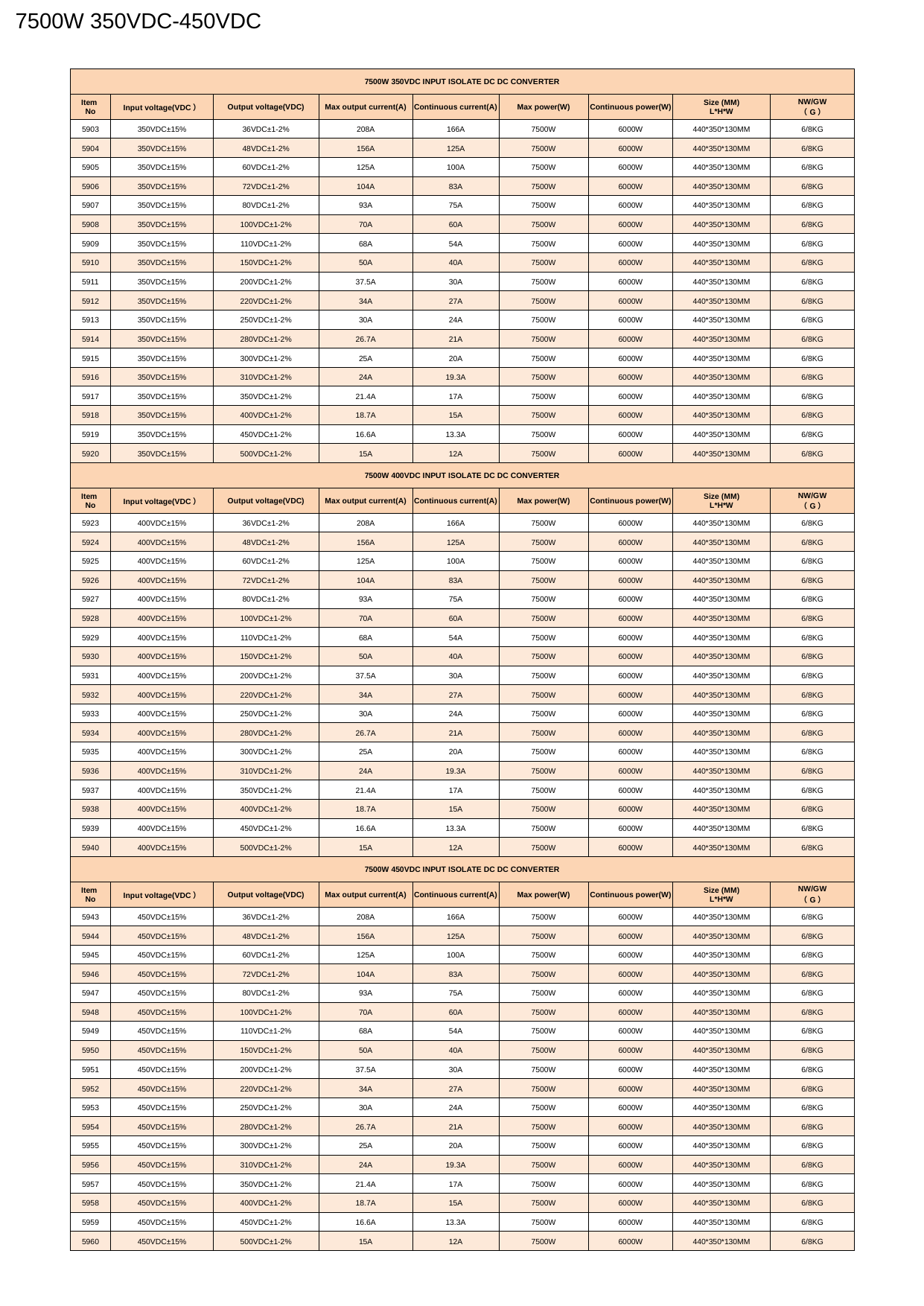

7500W 350VDC-450VDC
| 7500W 350VDC INPUT ISOLATE DC DC CONVERTER |  |  |  |  |  |  |  |  |
| --- | --- | --- | --- | --- | --- | --- | --- | --- |
| Item No | Input voltage(VDC） | Output voltage(VDC) | Max output current(A) | Continuous current(A) | Max power(W) | Continuous power(W) | Size (MM) L\*H\*W | NW/GW （G） |
| 5903 | 350VDC±15% | 36VDC±1-2% | 208A | 166A | 7500W | 6000W | 440\*350\*130MM | 6/8KG |
| 5904 | 350VDC±15% | 48VDC±1-2% | 156A | 125A | 7500W | 6000W | 440\*350\*130MM | 6/8KG |
| 5905 | 350VDC±15% | 60VDC±1-2% | 125A | 100A | 7500W | 6000W | 440\*350\*130MM | 6/8KG |
| 5906 | 350VDC±15% | 72VDC±1-2% | 104A | 83A | 7500W | 6000W | 440\*350\*130MM | 6/8KG |
| 5907 | 350VDC±15% | 80VDC±1-2% | 93A | 75A | 7500W | 6000W | 440\*350\*130MM | 6/8KG |
| 5908 | 350VDC±15% | 100VDC±1-2% | 70A | 60A | 7500W | 6000W | 440\*350\*130MM | 6/8KG |
| 5909 | 350VDC±15% | 110VDC±1-2% | 68A | 54A | 7500W | 6000W | 440\*350\*130MM | 6/8KG |
| 5910 | 350VDC±15% | 150VDC±1-2% | 50A | 40A | 7500W | 6000W | 440\*350\*130MM | 6/8KG |
| 5911 | 350VDC±15% | 200VDC±1-2% | 37.5A | 30A | 7500W | 6000W | 440\*350\*130MM | 6/8KG |
| 5912 | 350VDC±15% | 220VDC±1-2% | 34A | 27A | 7500W | 6000W | 440\*350\*130MM | 6/8KG |
| 5913 | 350VDC±15% | 250VDC±1-2% | 30A | 24A | 7500W | 6000W | 440\*350\*130MM | 6/8KG |
| 5914 | 350VDC±15% | 280VDC±1-2% | 26.7A | 21A | 7500W | 6000W | 440\*350\*130MM | 6/8KG |
| 5915 | 350VDC±15% | 300VDC±1-2% | 25A | 20A | 7500W | 6000W | 440\*350\*130MM | 6/8KG |
| 5916 | 350VDC±15% | 310VDC±1-2% | 24A | 19.3A | 7500W | 6000W | 440\*350\*130MM | 6/8KG |
| 5917 | 350VDC±15% | 350VDC±1-2% | 21.4A | 17A | 7500W | 6000W | 440\*350\*130MM | 6/8KG |
| 5918 | 350VDC±15% | 400VDC±1-2% | 18.7A | 15A | 7500W | 6000W | 440\*350\*130MM | 6/8KG |
| 5919 | 350VDC±15% | 450VDC±1-2% | 16.6A | 13.3A | 7500W | 6000W | 440\*350\*130MM | 6/8KG |
| 5920 | 350VDC±15% | 500VDC±1-2% | 15A | 12A | 7500W | 6000W | 440\*350\*130MM | 6/8KG |
| 7500W 400VDC INPUT ISOLATE DC DC CONVERTER |  |  |  |  |  |  |  |  |
| Item No | Input voltage(VDC） | Output voltage(VDC) | Max output current(A) | Continuous current(A) | Max power(W) | Continuous power(W) | Size (MM) L\*H\*W | NW/GW （G） |
| 5923 | 400VDC±15% | 36VDC±1-2% | 208A | 166A | 7500W | 6000W | 440\*350\*130MM | 6/8KG |
| 5924 | 400VDC±15% | 48VDC±1-2% | 156A | 125A | 7500W | 6000W | 440\*350\*130MM | 6/8KG |
| 5925 | 400VDC±15% | 60VDC±1-2% | 125A | 100A | 7500W | 6000W | 440\*350\*130MM | 6/8KG |
| 5926 | 400VDC±15% | 72VDC±1-2% | 104A | 83A | 7500W | 6000W | 440\*350\*130MM | 6/8KG |
| 5927 | 400VDC±15% | 80VDC±1-2% | 93A | 75A | 7500W | 6000W | 440\*350\*130MM | 6/8KG |
| 5928 | 400VDC±15% | 100VDC±1-2% | 70A | 60A | 7500W | 6000W | 440\*350\*130MM | 6/8KG |
| 5929 | 400VDC±15% | 110VDC±1-2% | 68A | 54A | 7500W | 6000W | 440\*350\*130MM | 6/8KG |
| 5930 | 400VDC±15% | 150VDC±1-2% | 50A | 40A | 7500W | 6000W | 440\*350\*130MM | 6/8KG |
| 5931 | 400VDC±15% | 200VDC±1-2% | 37.5A | 30A | 7500W | 6000W | 440\*350\*130MM | 6/8KG |
| 5932 | 400VDC±15% | 220VDC±1-2% | 34A | 27A | 7500W | 6000W | 440\*350\*130MM | 6/8KG |
| 5933 | 400VDC±15% | 250VDC±1-2% | 30A | 24A | 7500W | 6000W | 440\*350\*130MM | 6/8KG |
| 5934 | 400VDC±15% | 280VDC±1-2% | 26.7A | 21A | 7500W | 6000W | 440\*350\*130MM | 6/8KG |
| 5935 | 400VDC±15% | 300VDC±1-2% | 25A | 20A | 7500W | 6000W | 440\*350\*130MM | 6/8KG |
| 5936 | 400VDC±15% | 310VDC±1-2% | 24A | 19.3A | 7500W | 6000W | 440\*350\*130MM | 6/8KG |
| 5937 | 400VDC±15% | 350VDC±1-2% | 21.4A | 17A | 7500W | 6000W | 440\*350\*130MM | 6/8KG |
| 5938 | 400VDC±15% | 400VDC±1-2% | 18.7A | 15A | 7500W | 6000W | 440\*350\*130MM | 6/8KG |
| 5939 | 400VDC±15% | 450VDC±1-2% | 16.6A | 13.3A | 7500W | 6000W | 440\*350\*130MM | 6/8KG |
| 5940 | 400VDC±15% | 500VDC±1-2% | 15A | 12A | 7500W | 6000W | 440\*350\*130MM | 6/8KG |
| 7500W 450VDC INPUT ISOLATE DC DC CONVERTER |  |  |  |  |  |  |  |  |
| Item No | Input voltage(VDC） | Output voltage(VDC) | Max output current(A) | Continuous current(A) | Max power(W) | Continuous power(W) | Size (MM) L\*H\*W | NW/GW （G） |
| 5943 | 450VDC±15% | 36VDC±1-2% | 208A | 166A | 7500W | 6000W | 440\*350\*130MM | 6/8KG |
| 5944 | 450VDC±15% | 48VDC±1-2% | 156A | 125A | 7500W | 6000W | 440\*350\*130MM | 6/8KG |
| 5945 | 450VDC±15% | 60VDC±1-2% | 125A | 100A | 7500W | 6000W | 440\*350\*130MM | 6/8KG |
| 5946 | 450VDC±15% | 72VDC±1-2% | 104A | 83A | 7500W | 6000W | 440\*350\*130MM | 6/8KG |
| 5947 | 450VDC±15% | 80VDC±1-2% | 93A | 75A | 7500W | 6000W | 440\*350\*130MM | 6/8KG |
| 5948 | 450VDC±15% | 100VDC±1-2% | 70A | 60A | 7500W | 6000W | 440\*350\*130MM | 6/8KG |
| 5949 | 450VDC±15% | 110VDC±1-2% | 68A | 54A | 7500W | 6000W | 440\*350\*130MM | 6/8KG |
| 5950 | 450VDC±15% | 150VDC±1-2% | 50A | 40A | 7500W | 6000W | 440\*350\*130MM | 6/8KG |
| 5951 | 450VDC±15% | 200VDC±1-2% | 37.5A | 30A | 7500W | 6000W | 440\*350\*130MM | 6/8KG |
| 5952 | 450VDC±15% | 220VDC±1-2% | 34A | 27A | 7500W | 6000W | 440\*350\*130MM | 6/8KG |
| 5953 | 450VDC±15% | 250VDC±1-2% | 30A | 24A | 7500W | 6000W | 440\*350\*130MM | 6/8KG |
| 5954 | 450VDC±15% | 280VDC±1-2% | 26.7A | 21A | 7500W | 6000W | 440\*350\*130MM | 6/8KG |
| 5955 | 450VDC±15% | 300VDC±1-2% | 25A | 20A | 7500W | 6000W | 440\*350\*130MM | 6/8KG |
| 5956 | 450VDC±15% | 310VDC±1-2% | 24A | 19.3A | 7500W | 6000W | 440\*350\*130MM | 6/8KG |
| 5957 | 450VDC±15% | 350VDC±1-2% | 21.4A | 17A | 7500W | 6000W | 440\*350\*130MM | 6/8KG |
| 5958 | 450VDC±15% | 400VDC±1-2% | 18.7A | 15A | 7500W | 6000W | 440\*350\*130MM | 6/8KG |
| 5959 | 450VDC±15% | 450VDC±1-2% | 16.6A | 13.3A | 7500W | 6000W | 440\*350\*130MM | 6/8KG |
| 5960 | 450VDC±15% | 500VDC±1-2% | 15A | 12A | 7500W | 6000W | 440\*350\*130MM | 6/8KG |
112